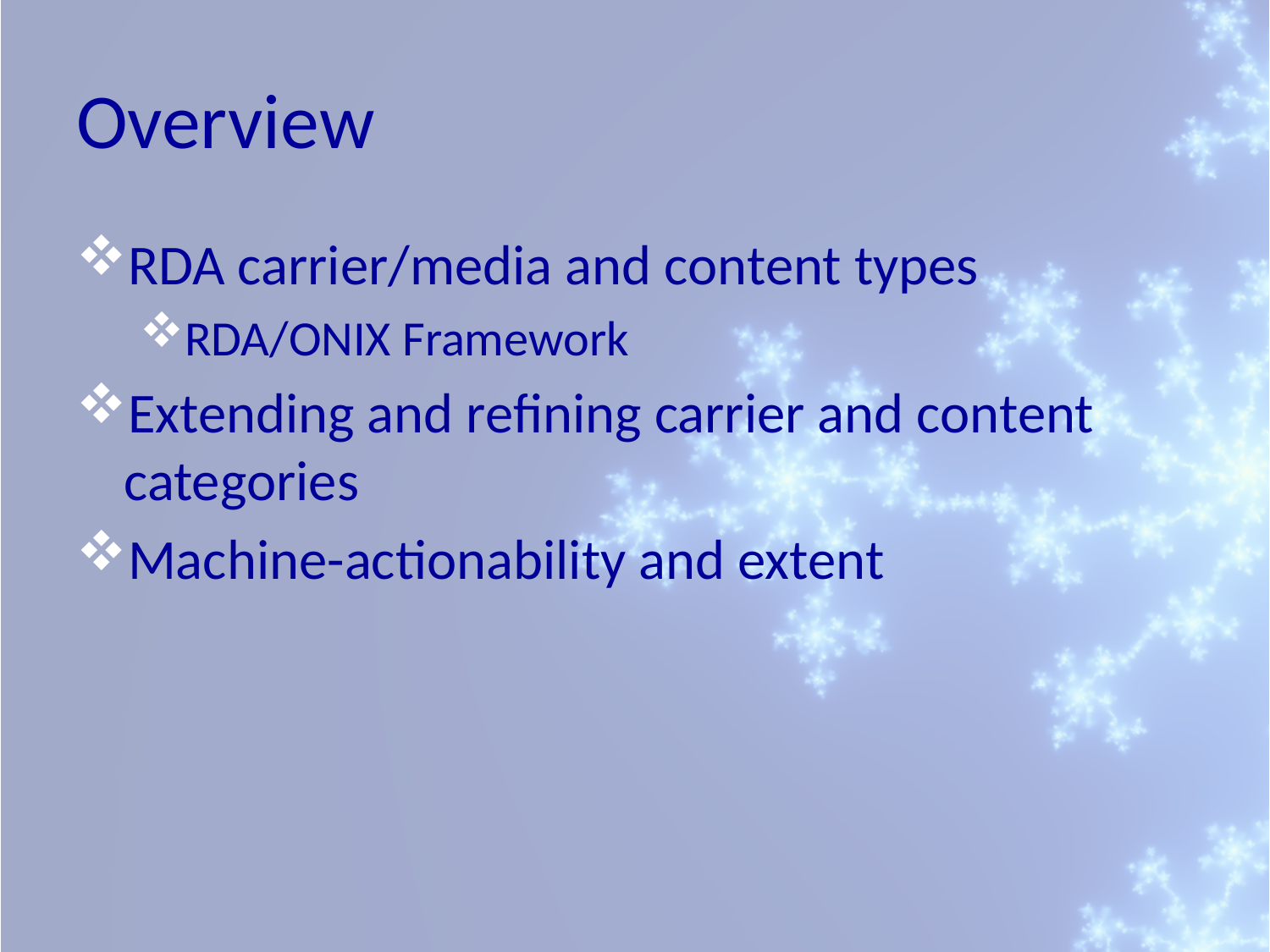

# Overview
RDA carrier/media and content types
RDA/ONIX Framework
Extending and refining carrier and content categories
Machine-actionability and extent